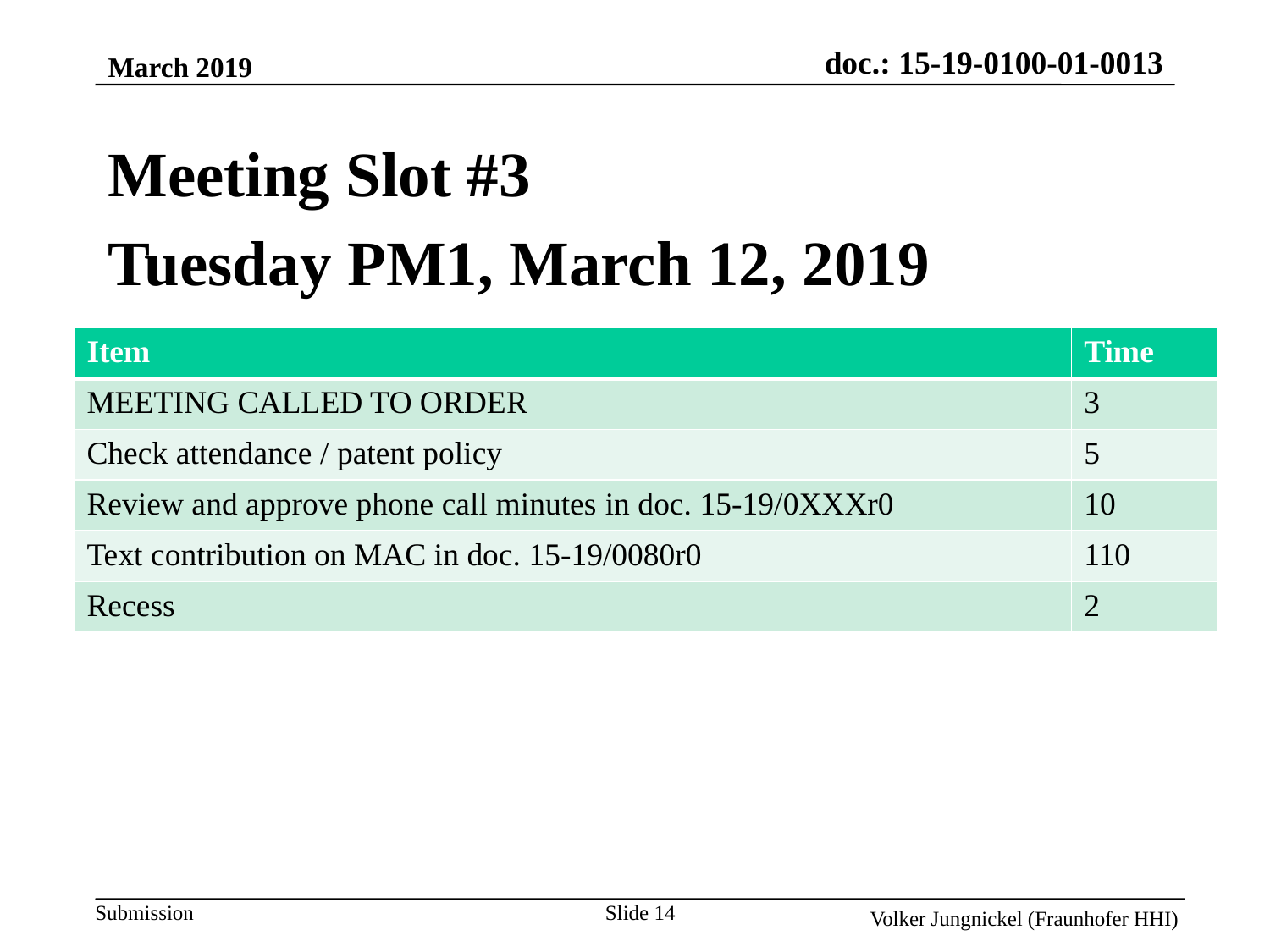

March 2019
Meeting Slot #3
Tuesday PM1, March 12, 2019
| Item | Time |
| --- | --- |
| MEETING CALLED TO ORDER | 3 |
| Check attendance / patent policy | 5 |
| Review and approve phone call minutes in doc. 15-19/0XXXr0 | 10 |
| Text contribution on MAC in doc. 15-19/0080r0 | 110 |
| Recess | 2 |
Slide 14
Volker Jungnickel (Fraunhofer HHI)